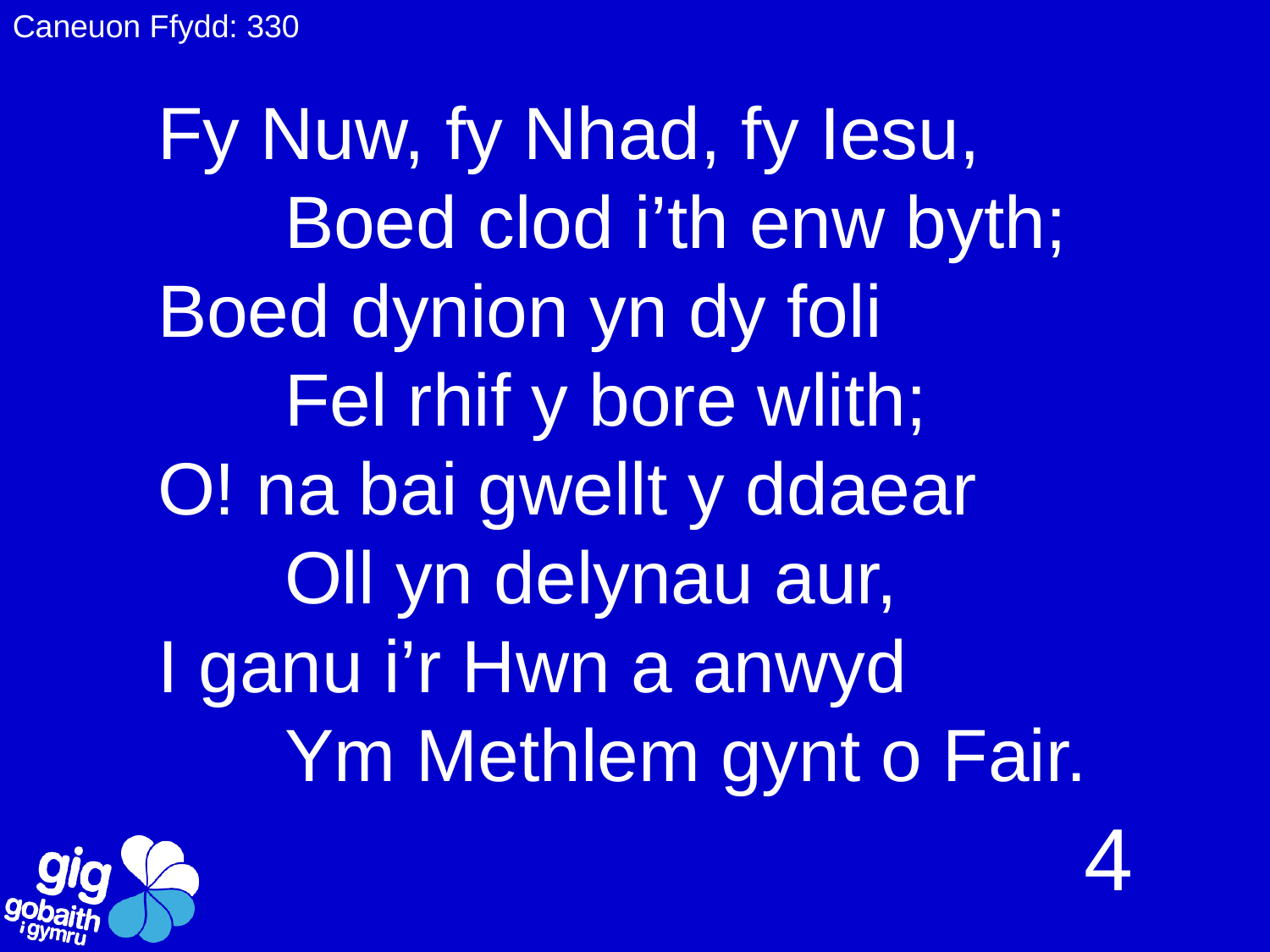

Caneuon Ffydd: 330

# Fy Nuw, fy Nhad, fy Iesu, Boed clod i’th enw byth; Boed dynion yn dy foli Fel rhif y bore wlith; O! na bai gwellt y ddaear Oll yn delynau aur, I ganu i’r Hwn a anwyd Ym Methlem gynt o Fair.
4